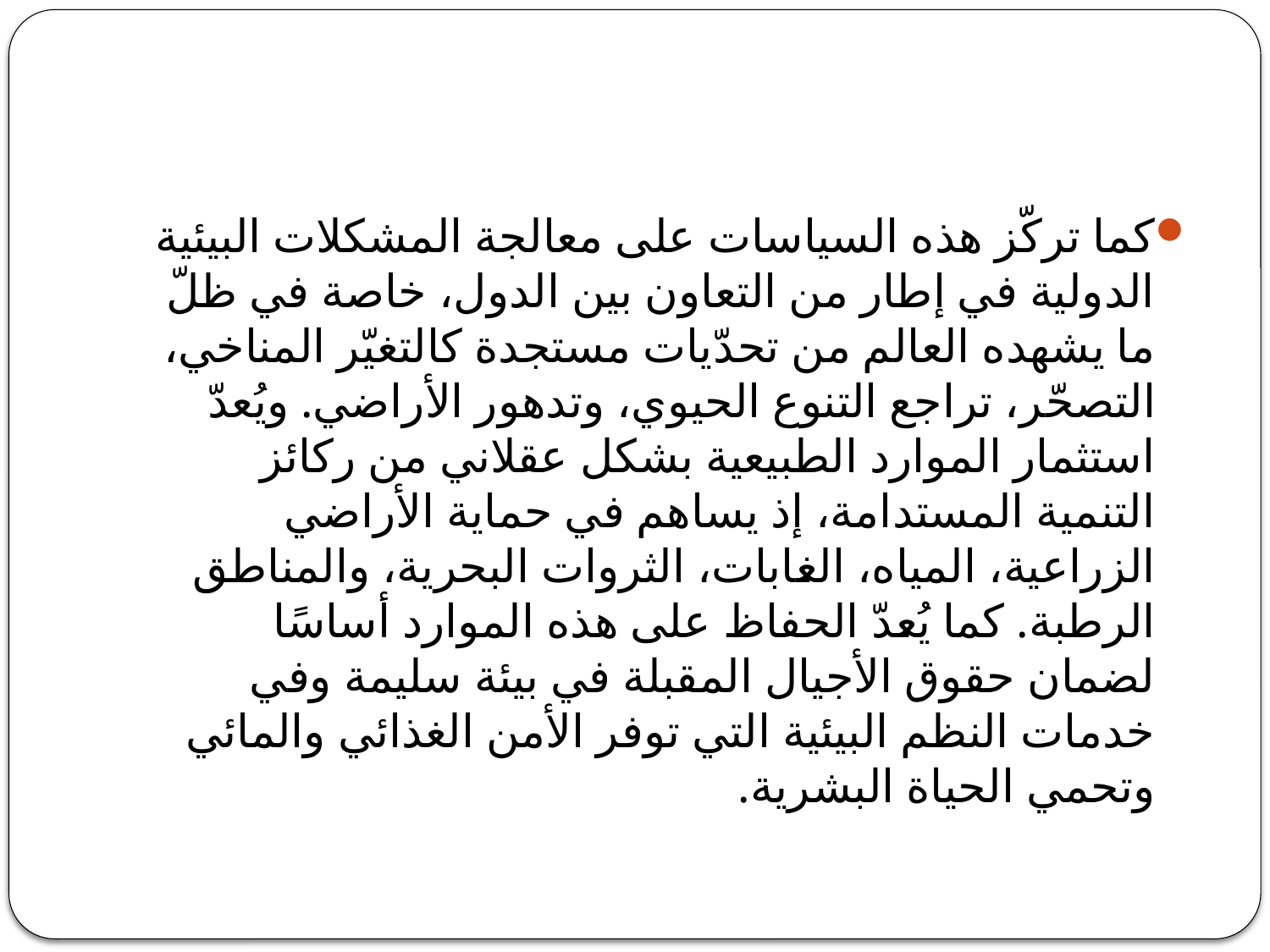

كما تركّز هذه السياسات على معالجة المشكلات البيئية الدولية في إطار من التعاون بين الدول، خاصة في ظلّ ما يشهده العالم من تحدّيات مستجدة كالتغيّر المناخي، التصحّر، تراجع التنوع الحيوي، وتدهور الأراضي. ويُعدّ استثمار الموارد الطبيعية بشكل عقلاني من ركائز التنمية المستدامة، إذ يساهم في حماية الأراضي الزراعية، المياه، الغابات، الثروات البحرية، والمناطق الرطبة. كما يُعدّ الحفاظ على هذه الموارد أساسًا لضمان حقوق الأجيال المقبلة في بيئة سليمة وفي خدمات النظم البيئية التي توفر الأمن الغذائي والمائي وتحمي الحياة البشرية.